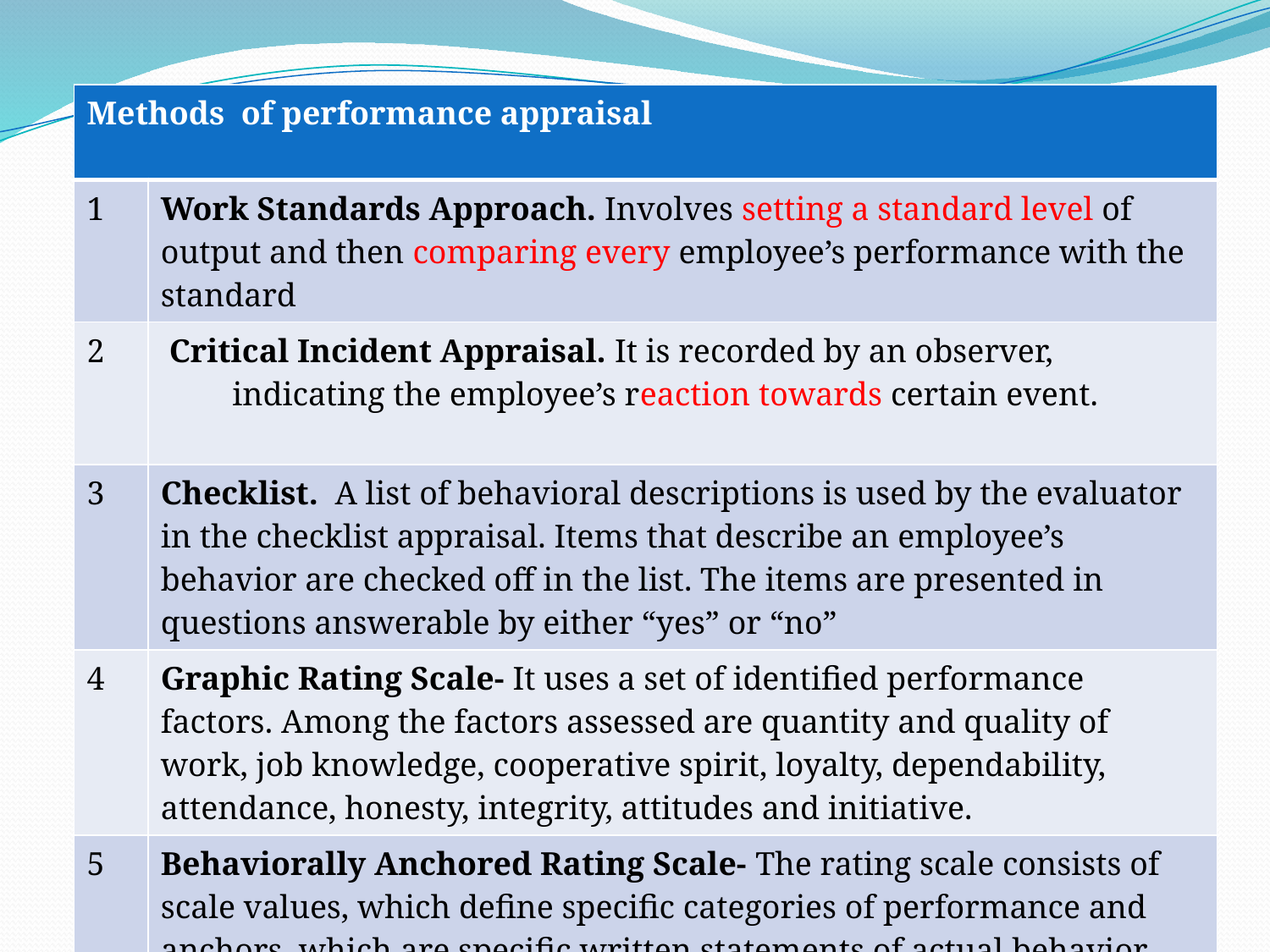

| Methods of performance appraisal |  |
| --- | --- |
| 1 | Work Standards Approach. Involves setting a standard level of output and then comparing every employee’s performance with the standard |
| 2 | Critical Incident Appraisal. It is recorded by an observer, indicating the employee’s reaction towards certain event. |
| 3 | Checklist. A list of behavioral descriptions is used by the evaluator in the checklist appraisal. Items that describe an employee’s behavior are checked off in the list. The items are presented in questions answerable by either “yes” or “no” |
| 4 | Graphic Rating Scale- It uses a set of identified performance factors. Among the factors assessed are quantity and quality of work, job knowledge, cooperative spirit, loyalty, dependability, attendance, honesty, integrity, attitudes and initiative. |
| 5 | Behaviorally Anchored Rating Scale- The rating scale consists of scale values, which define specific categories of performance and anchors, which are specific written statements of actual behavior |